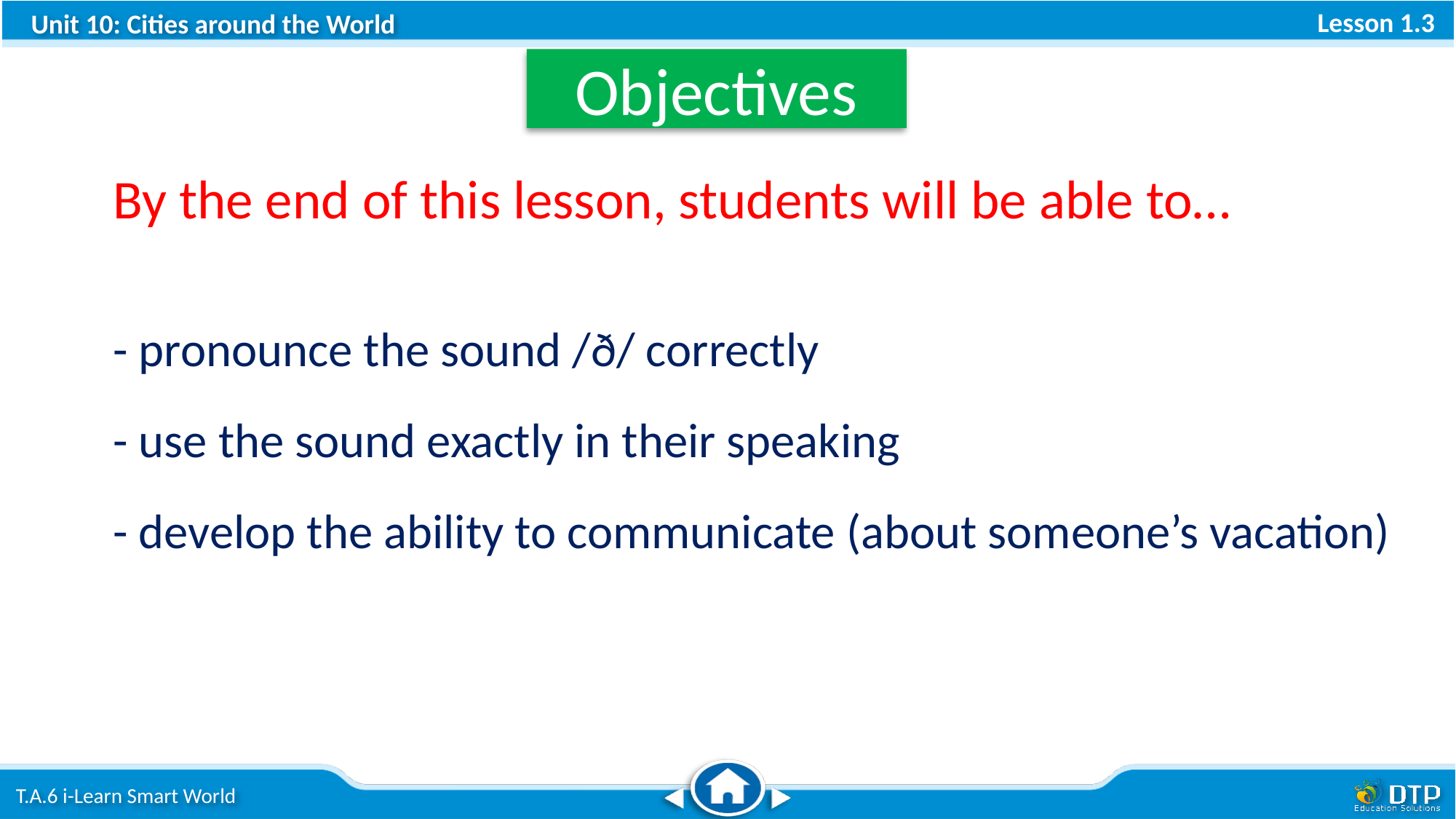

Objectives
By the end of this lesson, students will be able to…

- pronounce the sound /ð/ correctly
- use the sound exactly in their speaking
- develop the ability to communicate (about someone’s vacation)